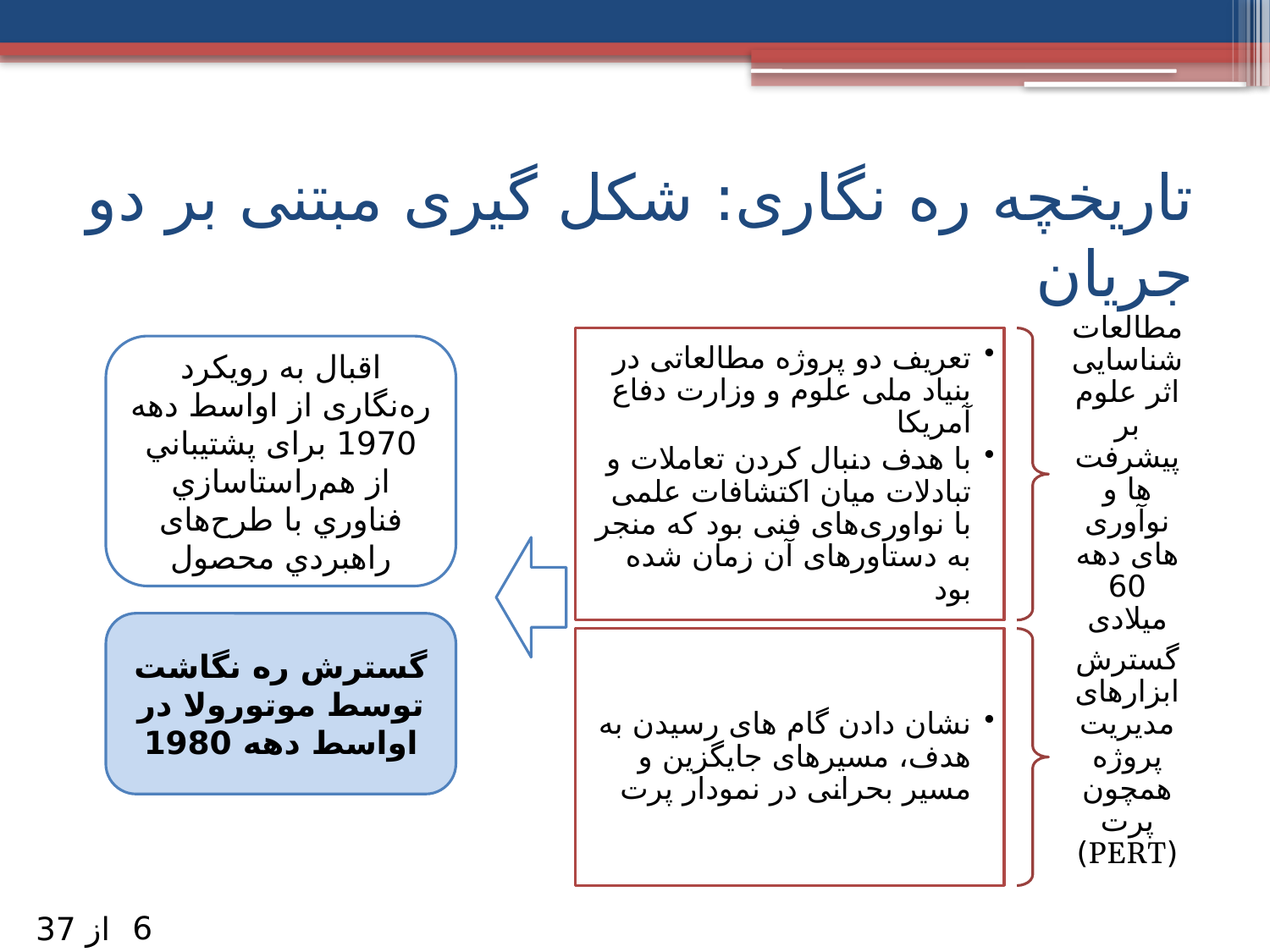

# تاریخچه ره نگاری: شکل گیری مبتنی بر دو جریان
مطالعات شناسایی اثر علوم بر پیشرفت ها و نوآوری های دهه 60 میلادی
تعریف دو پروژه مطالعاتی در بنیاد ملی علوم و وزارت دفاع آمریکا
با هدف دنبال کردن تعاملات و تبادلات میان اکتشافات علمی با نواوری‌های فنی بود که منجر به دستاورهای آن زمان شده بود
گسترش ابزارهای مدیریت پروژه همچون پرت (PERT)
نشان دادن گام های رسیدن به هدف، مسیرهای جایگزین و مسیر بحرانی در نمودار پرت
اقبال به رویکرد ره‌نگاری از اواسط دهه 1970 برای پشتيباني از هم‌راستاسازي فناوري با طرح‌های راهبردي محصول

گسترش ره نگاشت توسط موتورولا در اواسط دهه 1980
6
از 37